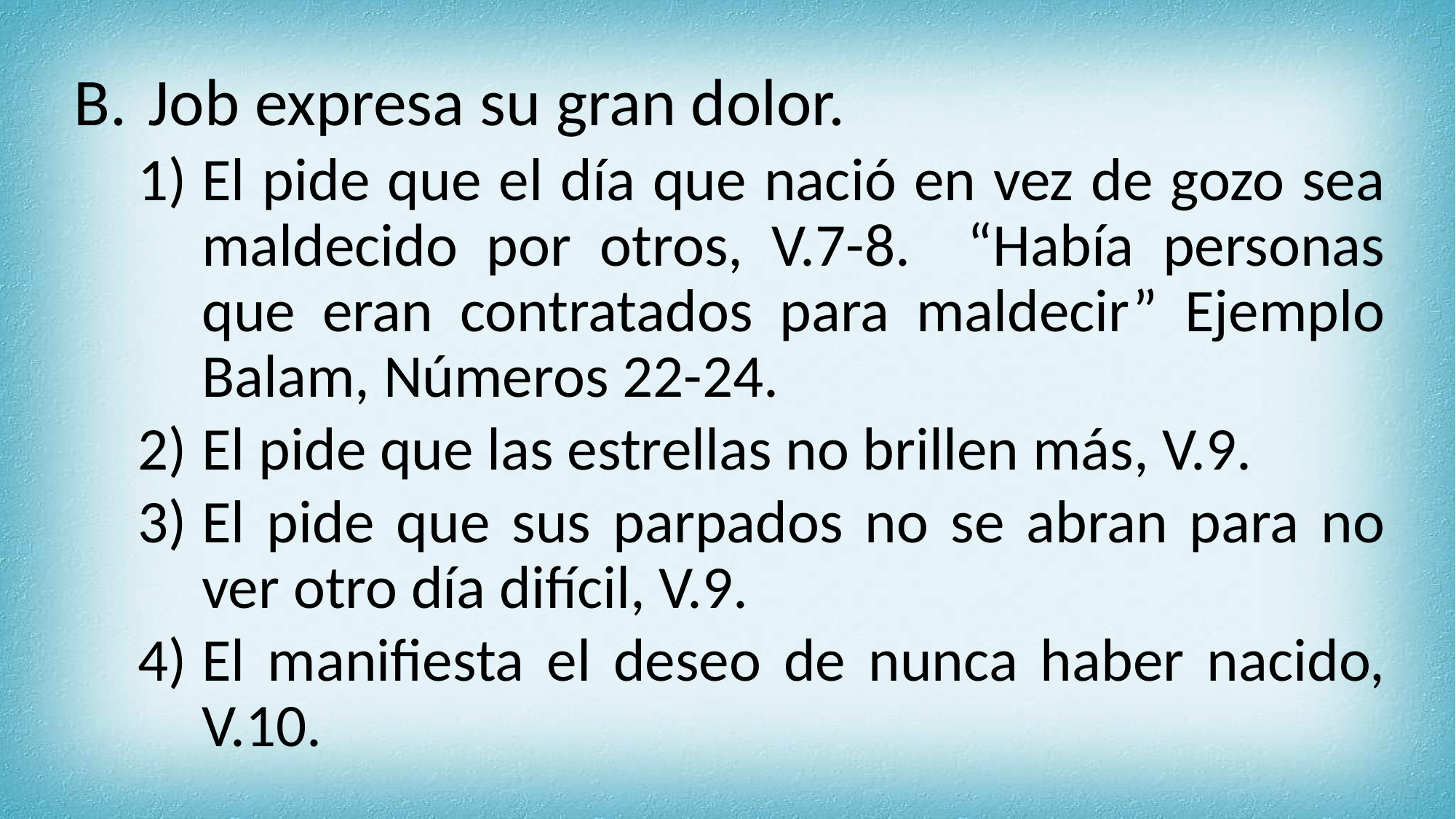

Job expresa su gran dolor.
El pide que el día que nació en vez de gozo sea maldecido por otros, V.7-8.  “Había personas que eran contratados para maldecir” Ejemplo Balam, Números 22-24.
El pide que las estrellas no brillen más, V.9.
El pide que sus parpados no se abran para no ver otro día difícil, V.9.
El manifiesta el deseo de nunca haber nacido, V.10.